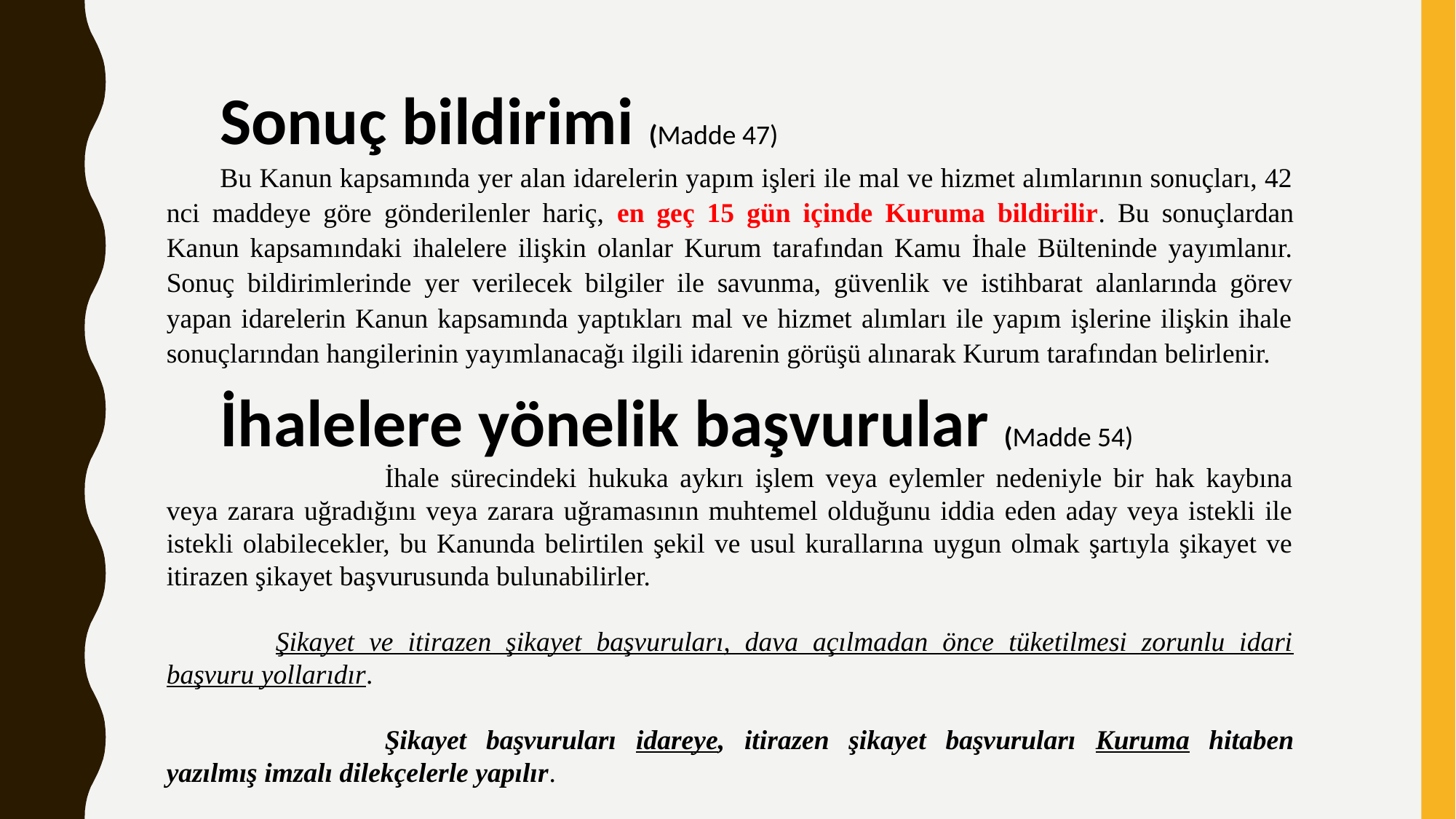

Sonuç bildirimi (Madde 47)
Bu Kanun kapsamında yer alan idarelerin yapım işleri ile mal ve hizmet alımlarının sonuçları, 42 nci maddeye göre gönderilenler hariç, en geç 15 gün içinde Kuruma bildirilir. Bu sonuçlardan Kanun kapsamındaki ihalelere ilişkin olanlar Kurum tarafından Kamu İhale Bülteninde yayımlanır. Sonuç bildirimlerinde yer verilecek bilgiler ile savunma, güvenlik ve istihbarat alanlarında görev yapan idarelerin Kanun kapsamında yaptıkları mal ve hizmet alımları ile yapım işlerine ilişkin ihale sonuçlarından hangilerinin yayımlanacağı ilgili idarenin görüşü alınarak Kurum tarafından belirlenir.
İhalelere yönelik başvurular (Madde 54)
		İhale sürecindeki hukuka aykırı işlem veya eylemler nedeniyle bir hak kaybına veya zarara uğradığını veya zarara uğramasının muhtemel olduğunu iddia eden aday veya istekli ile istekli olabilecekler, bu Kanunda belirtilen şekil ve usul kurallarına uygun olmak şartıyla şikayet ve itirazen şikayet başvurusunda bulunabilirler.

	Şikayet ve itirazen şikayet başvuruları, dava açılmadan önce tüketilmesi zorunlu idari başvuru yollarıdır.

		Şikayet başvuruları idareye, itirazen şikayet başvuruları Kuruma hitaben yazılmış imzalı dilekçelerle yapılır.